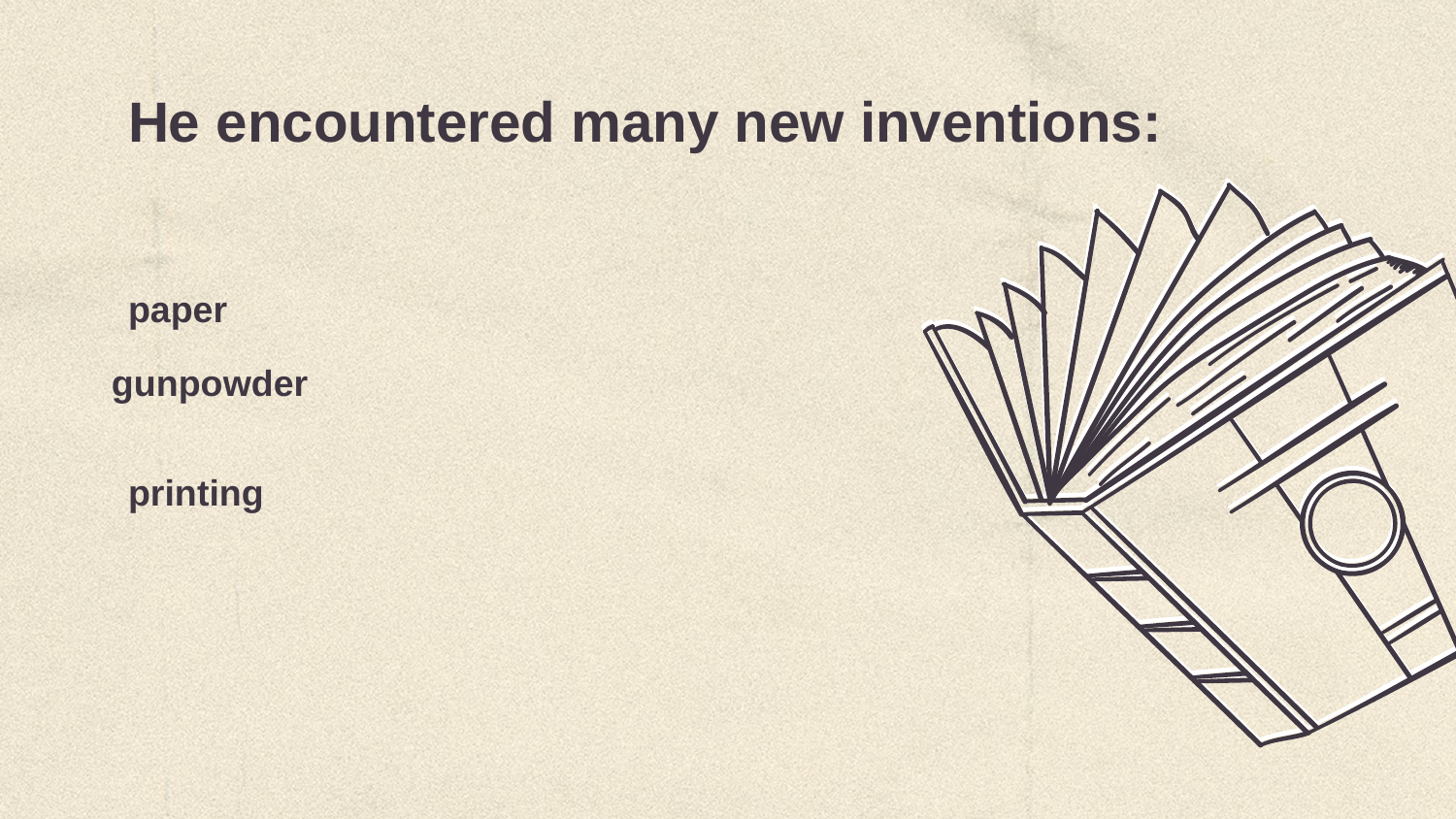

# He encountered many new inventions:

paper
gunpowder
printing